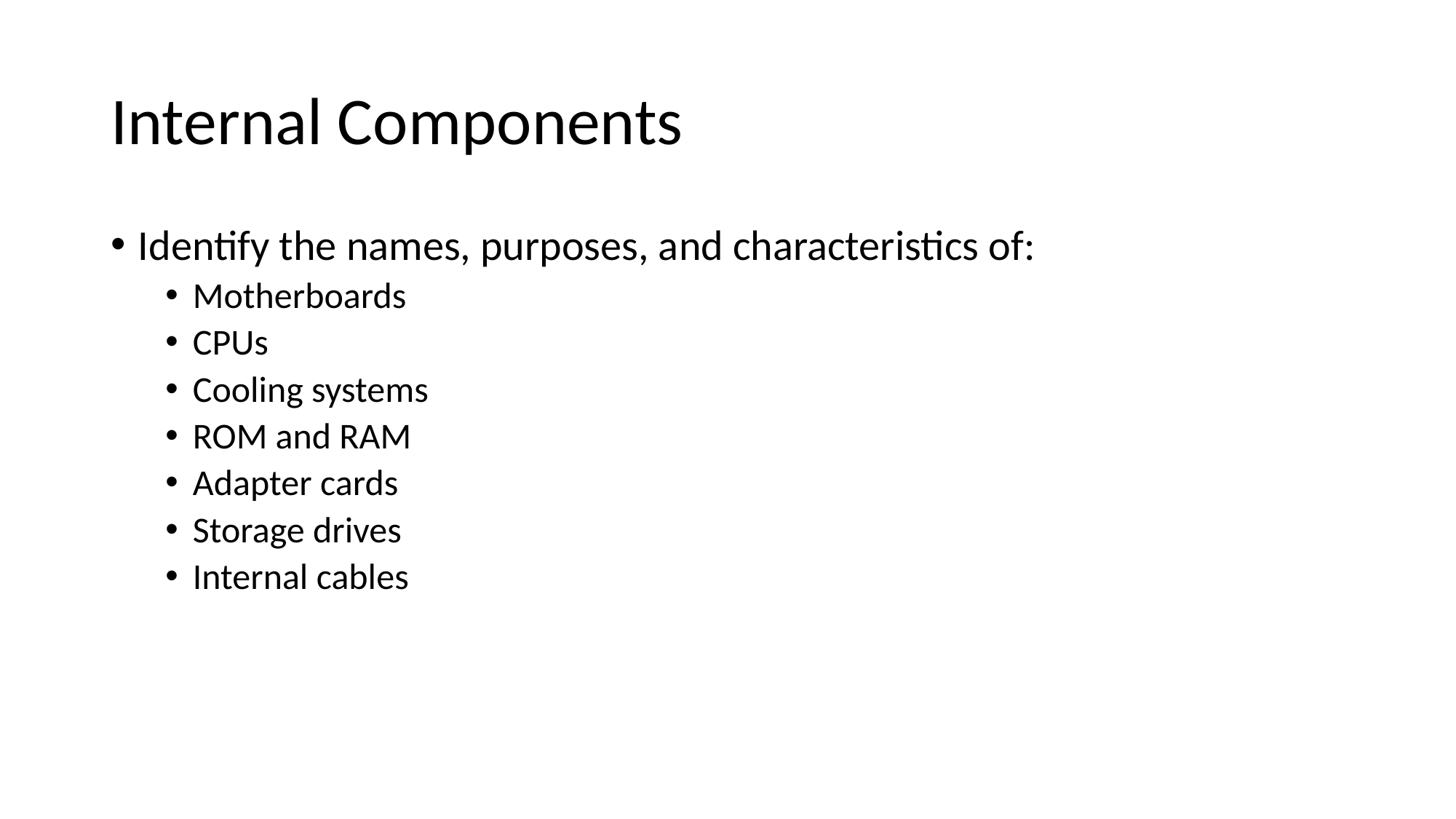

# Internal Components
Identify the names, purposes, and characteristics of:
Motherboards
CPUs
Cooling systems
ROM and RAM
Adapter cards
Storage drives
Internal cables